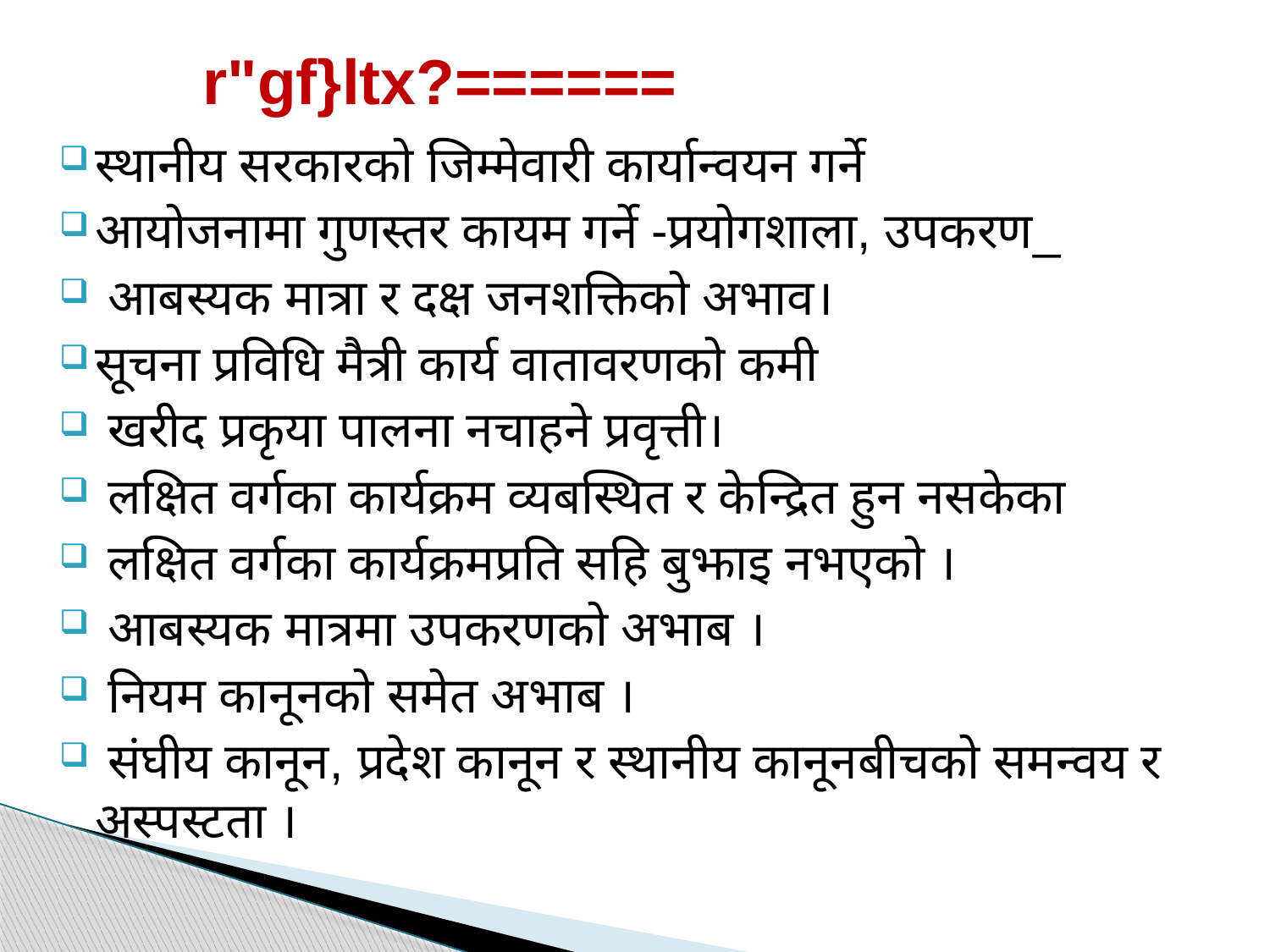

# r"gf}ltx?======
स्थानीय सरकारको जिम्मेवारी कार्यान्वयन गर्ने
आयोजनामा गुणस्तर कायम गर्ने -प्रयोगशाला, उपकरण_
 आबस्यक मात्रा र दक्ष जनशक्तिको अभाव।
सूचना प्रविधि मैत्री कार्य वातावरणको कमी
 खरीद प्रकृया पालना नचाहने प्रवृत्ती।
 लक्षित वर्गका कार्यक्रम व्यबस्थित र केन्द्रित हुन नसकेका
 लक्षित वर्गका कार्यक्रमप्रति सहि बुझाइ नभएको ।
 आबस्यक मात्रमा उपकरणको अभाब ।
 नियम कानूनको समेत अभाब ।
 संघीय कानून, प्रदेश कानून र स्थानीय कानूनबीचको समन्वय र अस्पस्टता ।